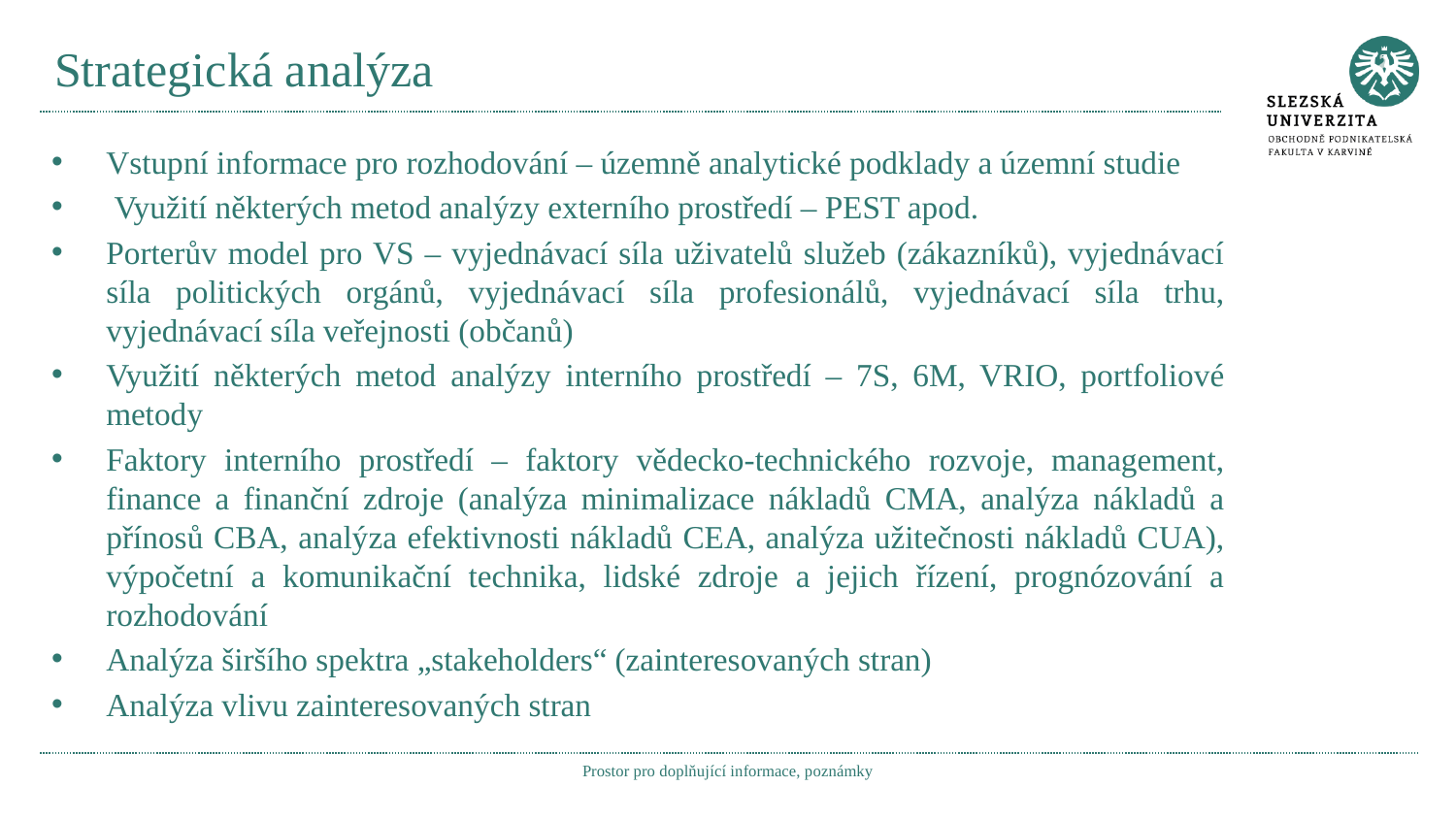

# Strategická analýza
Vstupní informace pro rozhodování – územně analytické podklady a územní studie
 Využití některých metod analýzy externího prostředí – PEST apod.
Porterův model pro VS – vyjednávací síla uživatelů služeb (zákazníků), vyjednávací síla politických orgánů, vyjednávací síla profesionálů, vyjednávací síla trhu, vyjednávací síla veřejnosti (občanů)
Využití některých metod analýzy interního prostředí – 7S, 6M, VRIO, portfoliové metody
Faktory interního prostředí – faktory vědecko-technického rozvoje, management, finance a finanční zdroje (analýza minimalizace nákladů CMA, analýza nákladů a přínosů CBA, analýza efektivnosti nákladů CEA, analýza užitečnosti nákladů CUA), výpočetní a komunikační technika, lidské zdroje a jejich řízení, prognózování a rozhodování
Analýza širšího spektra „stakeholders“ (zainteresovaných stran)
Analýza vlivu zainteresovaných stran

Prostor pro doplňující informace, poznámky